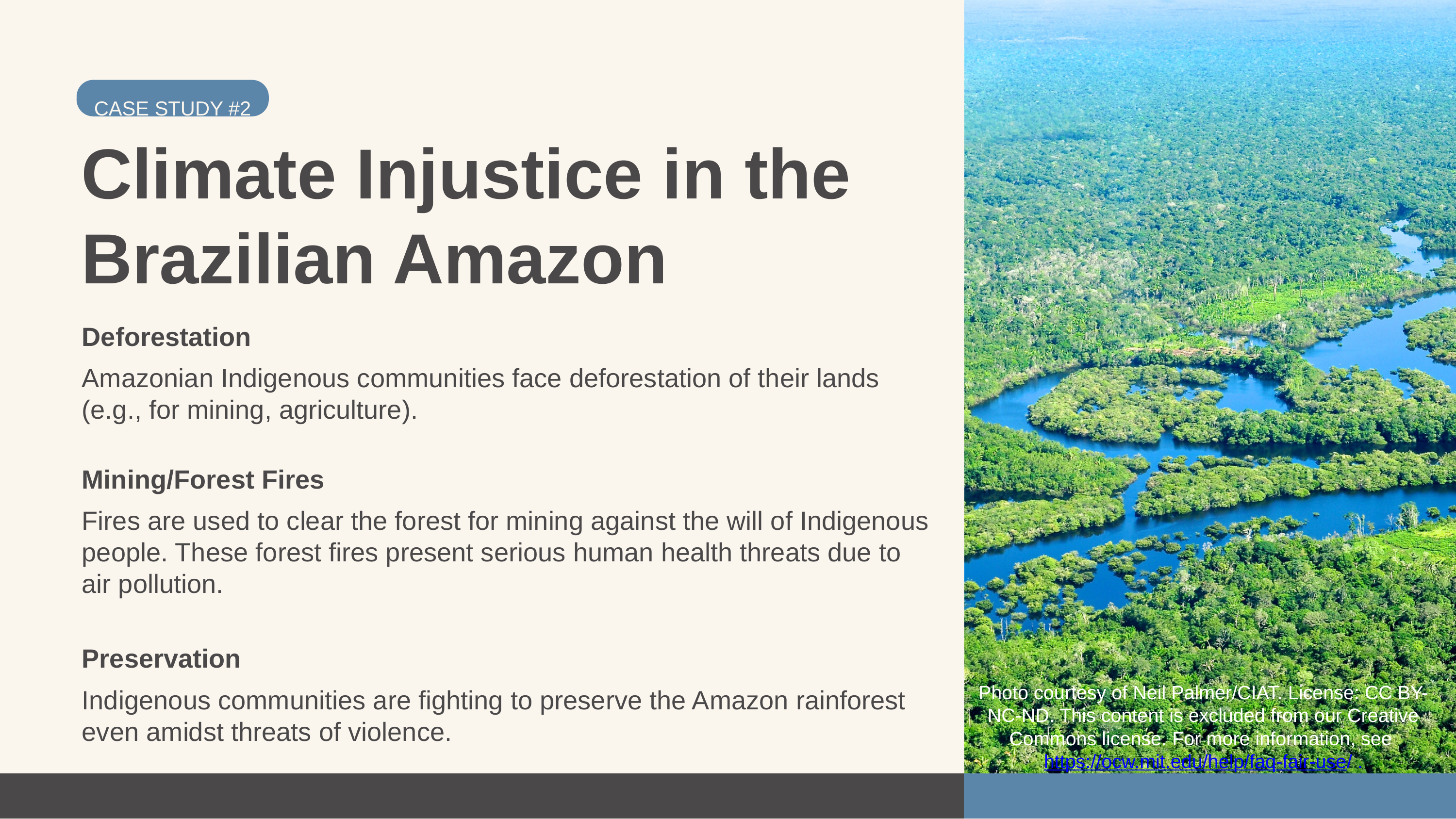

CASE STUDY #2
Climate Injustice in the Brazilian Amazon
Deforestation
Amazonian Indigenous communities face deforestation of their lands (e.g., for mining, agriculture).
Mining/Forest Fires
Fires are used to clear the forest for mining against the will of Indigenous people. These forest fires present serious human health threats due to air pollution.
Preservation
Indigenous communities are fighting to preserve the Amazon rainforest even amidst threats of violence.
Photo courtesy of Neil Palmer/CIAT. License: CC BY-NC-ND. This content is excluded from our Creative Commons license. For more information, see https://ocw.mit.edu/help/faq-fair-use/ .